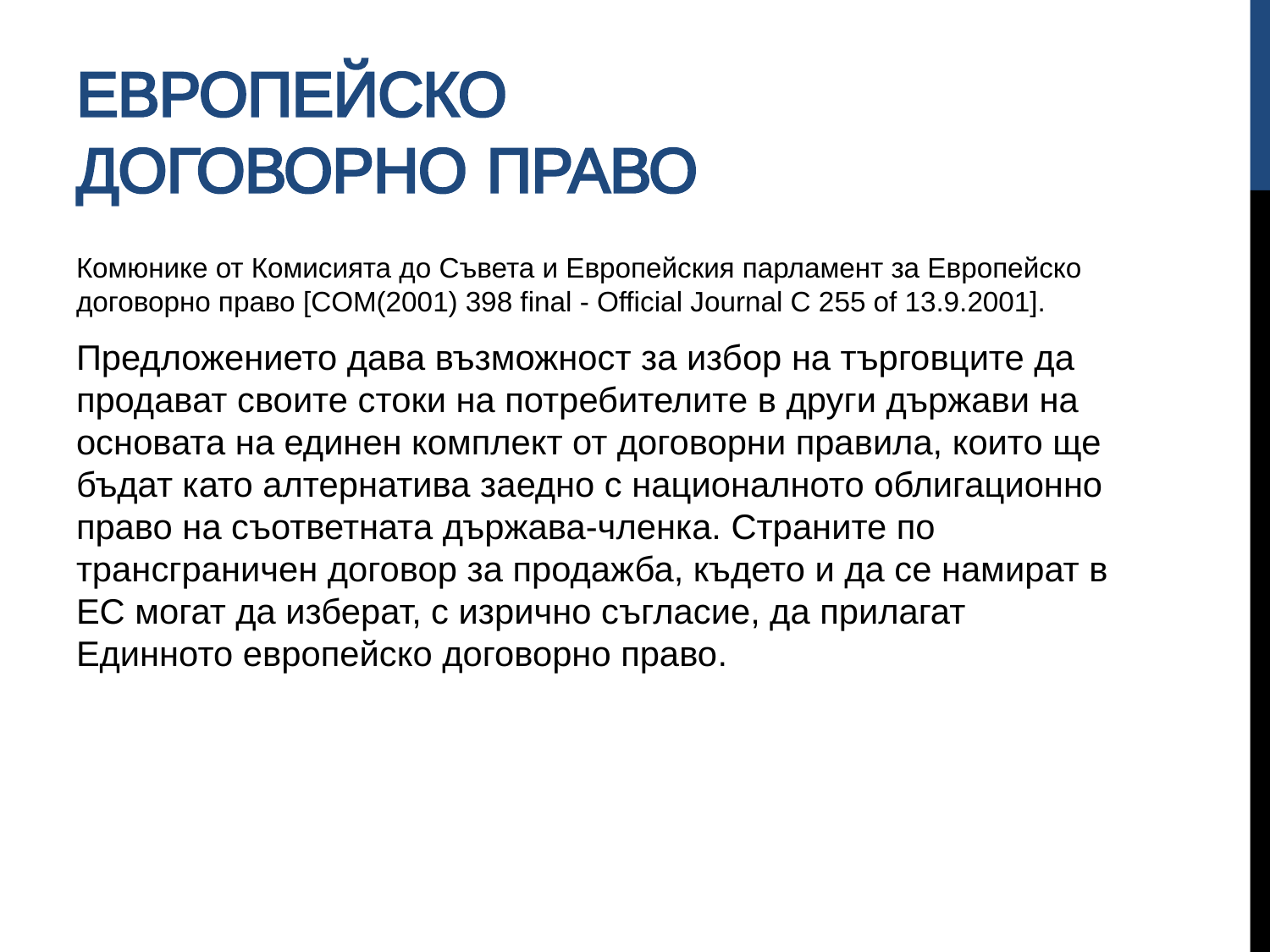

# Европейско договорно право
Комюнике от Комисията до Съвета и Европейския парламент за Европейско договорно право [COM(2001) 398 final - Official Journal C 255 of 13.9.2001].
Предложението дава възможност за избор на търговците да продават своите стоки на потребителите в други държави на основата на единен комплект от договорни правила, които ще бъдат като алтернатива заедно с националното облигационно право на съответната държава-членка. Страните по трансграничен договор за продажба, където и да се намират в ЕС могат да изберат, с изрично съгласие, да прилагат Единното европейско договорно право.